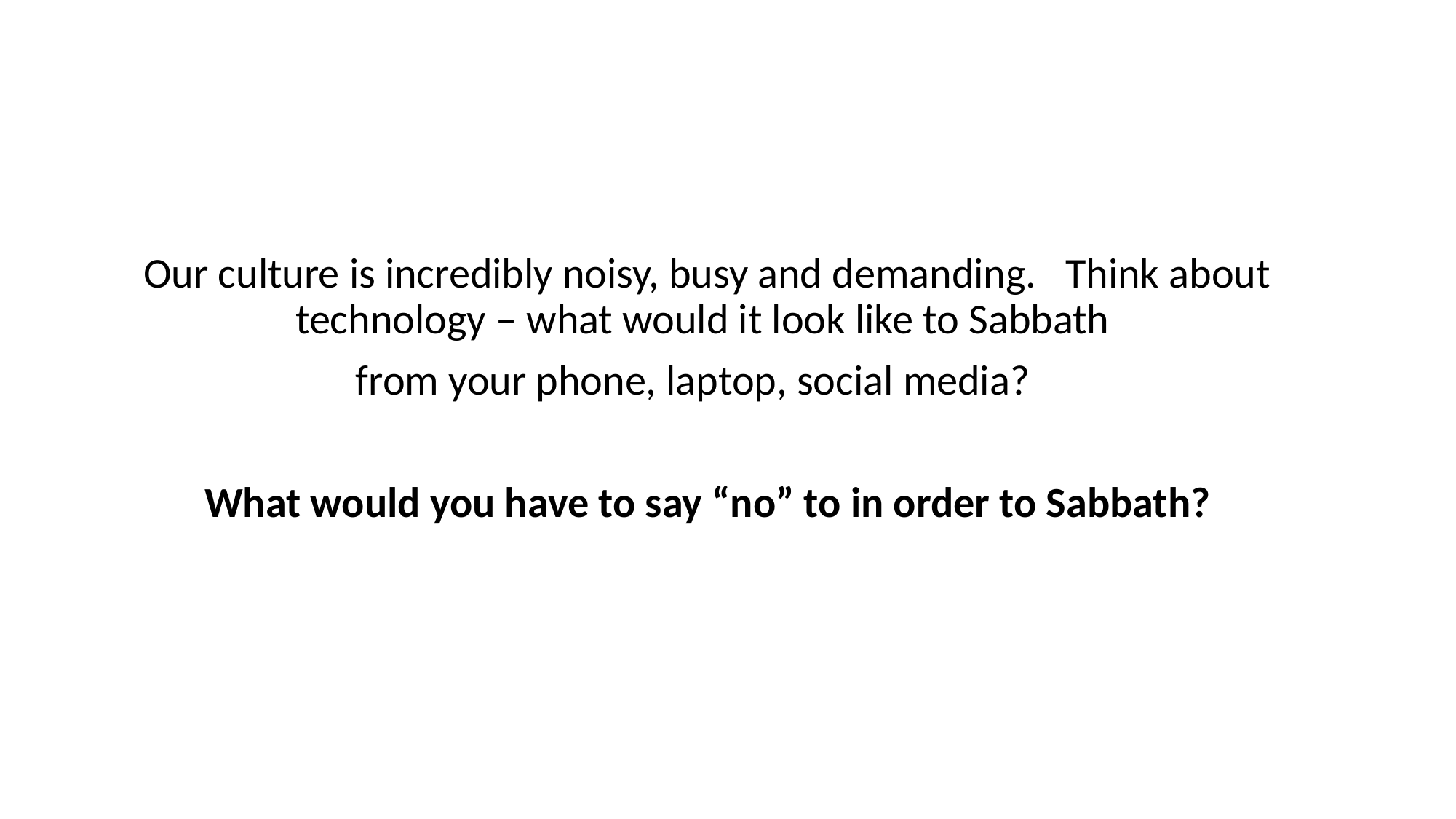

Our culture is incredibly noisy, busy and demanding.   Think about technology – what would it look like to Sabbath
from your phone, laptop, social media?

What would you have to say “no” to in order to Sabbath?